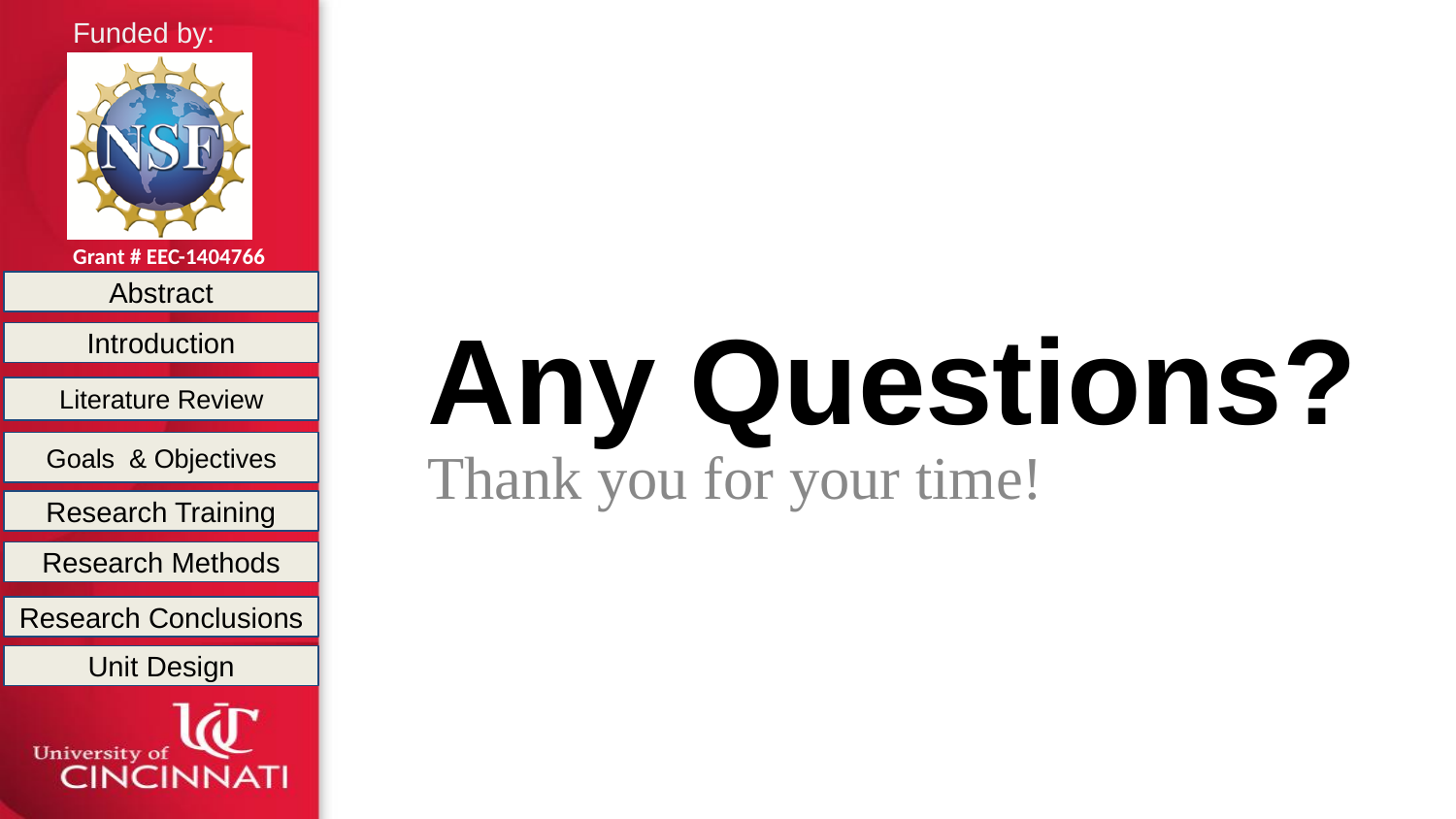

Abstract
Introduction
Literature Review
Goals  & Objectives
Research Training
Research Methods
Research Conclusions
Unit Design
# Any Questions?
Thank you for your time!